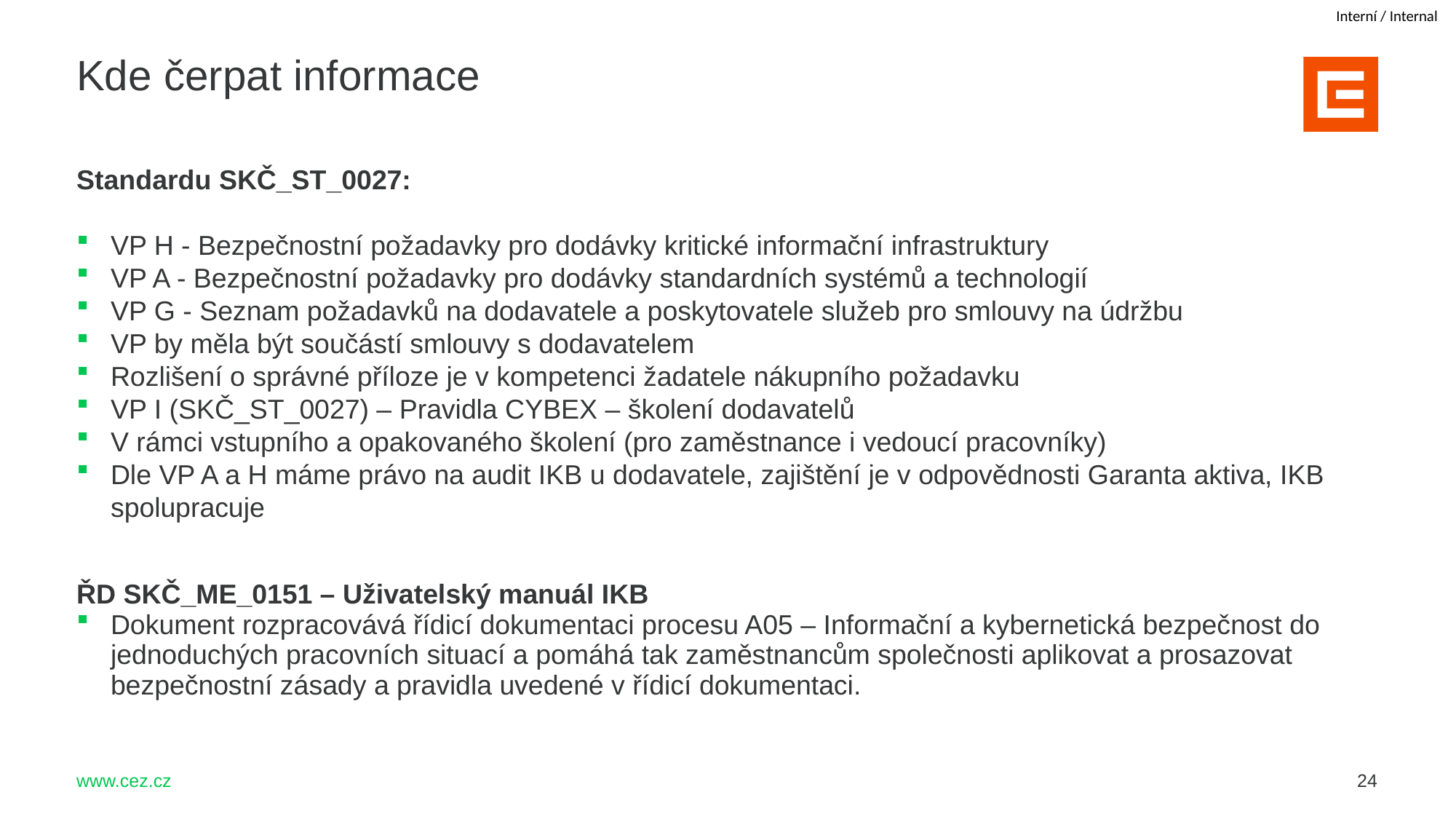

Kde čerpat informace
Standardu SKČ_ST_0027:

VP H - Bezpečnostní požadavky pro dodávky kritické informační infrastruktury
VP A - Bezpečnostní požadavky pro dodávky standardních systémů a technologií
VP G - Seznam požadavků na dodavatele a poskytovatele služeb pro smlouvy na údržbu
VP by měla být součástí smlouvy s dodavatelem
Rozlišení o správné příloze je v kompetenci žadatele nákupního požadavku
VP I (SKČ_ST_0027) – Pravidla CYBEX – školení dodavatelů
V rámci vstupního a opakovaného školení (pro zaměstnance i vedoucí pracovníky)
Dle VP A a H máme právo na audit IKB u dodavatele, zajištění je v odpovědnosti Garanta aktiva, IKB spolupracuje

ŘD SKČ_ME_0151 – Uživatelský manuál IKB
Dokument rozpracovává řídicí dokumentaci procesu A05 – Informační a kybernetická bezpečnost do jednoduchých pracovních situací a pomáhá tak zaměstnancům společnosti aplikovat a prosazovat bezpečnostní zásady a pravidla uvedené v řídicí dokumentaci.